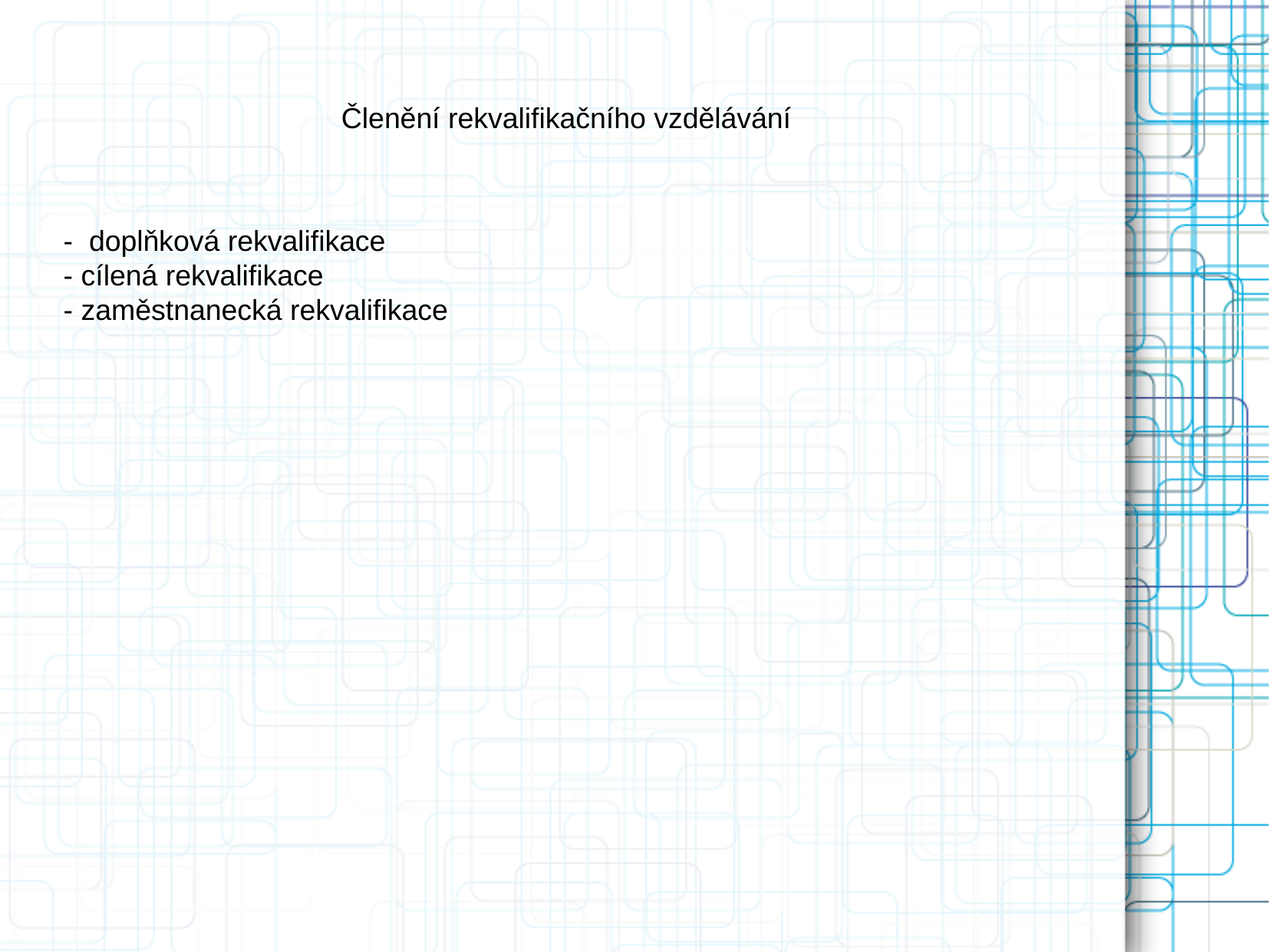

Členění rekvalifikačního vzdělávání
-  doplňková rekvalifikace
- cílená rekvalifikace
- zaměstnanecká rekvalifikace